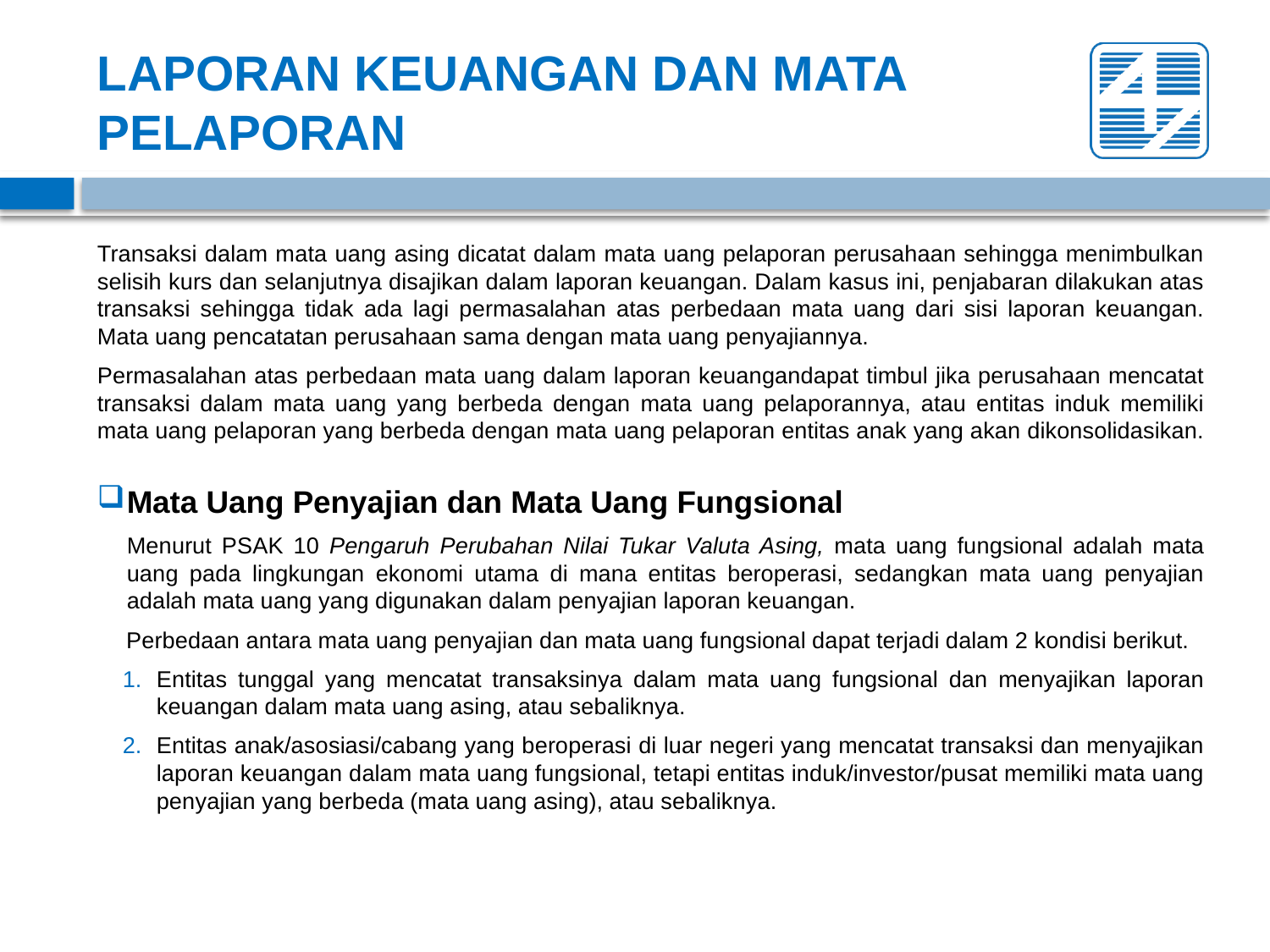

# LAPORAN KEUANGAN DAN MATA PELAPORAN
Transaksi dalam mata uang asing dicatat dalam mata uang pelaporan perusahaan sehingga menimbulkan selisih kurs dan selanjutnya disajikan dalam laporan keuangan. Dalam kasus ini, penjabaran dilakukan atas transaksi sehingga tidak ada lagi permasalahan atas perbedaan mata uang dari sisi laporan keuangan. Mata uang pencatatan perusahaan sama dengan mata uang penyajiannya.
Permasalahan atas perbedaan mata uang dalam laporan keuangandapat timbul jika perusahaan mencatat transaksi dalam mata uang yang berbeda dengan mata uang pelaporannya, atau entitas induk memiliki mata uang pelaporan yang berbeda dengan mata uang pelaporan entitas anak yang akan dikonsolidasikan.

Mata Uang Penyajian dan Mata Uang Fungsional
	Menurut PSAK 10 Pengaruh Perubahan Nilai Tukar Valuta Asing, mata uang fungsional adalah mata uang pada lingkungan ekonomi utama di mana entitas beroperasi, sedangkan mata uang penyajian adalah mata uang yang digunakan dalam penyajian laporan keuangan.
	Perbedaan antara mata uang penyajian dan mata uang fungsional dapat terjadi dalam 2 kondisi berikut.
Entitas tunggal yang mencatat transaksinya dalam mata uang fungsional dan menyajikan laporan keuangan dalam mata uang asing, atau sebaliknya.
Entitas anak/asosiasi/cabang yang beroperasi di luar negeri yang mencatat transaksi dan menyajikan laporan keuangan dalam mata uang fungsional, tetapi entitas induk/investor/pusat memiliki mata uang penyajian yang berbeda (mata uang asing), atau sebaliknya.